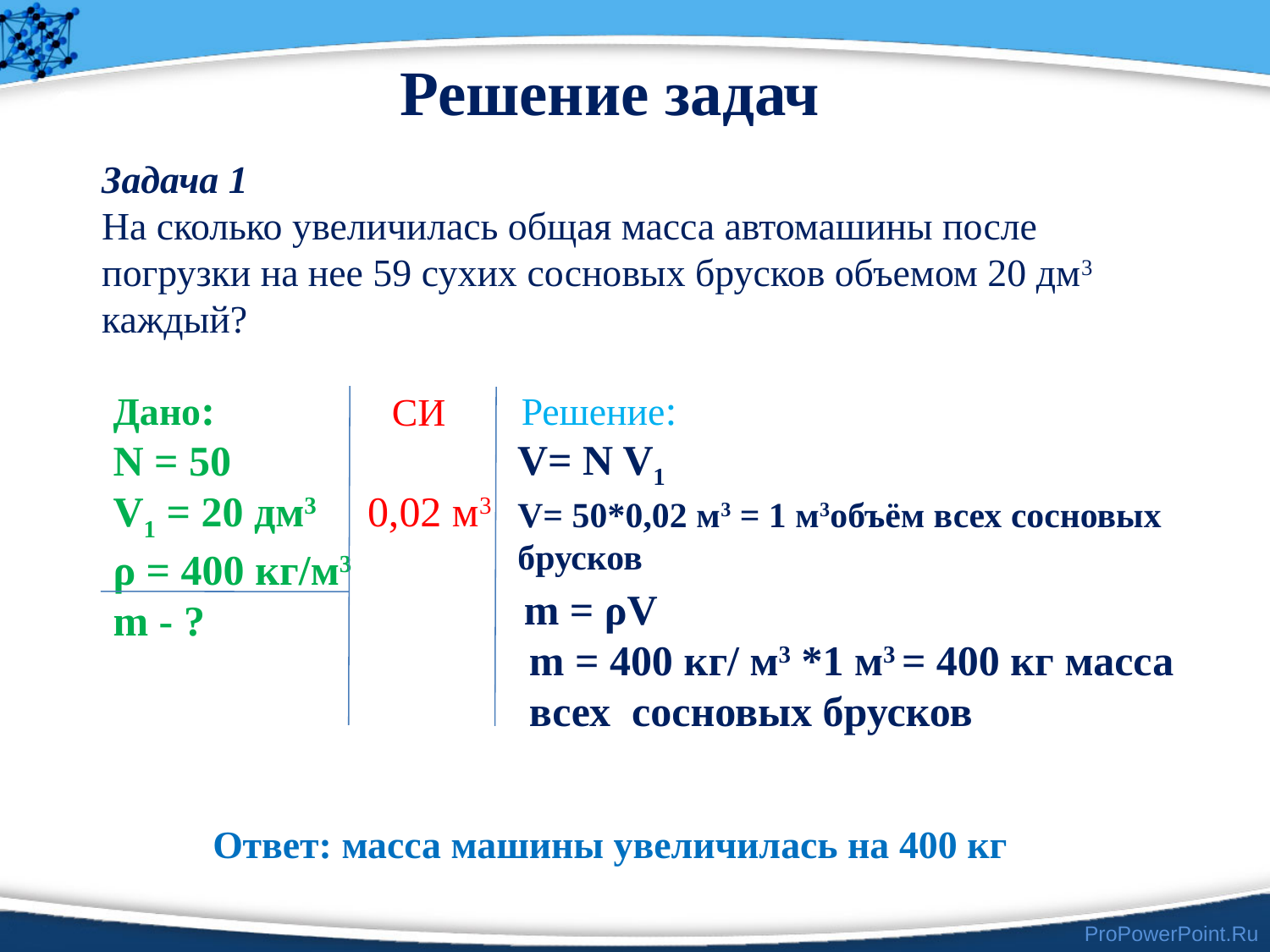

Решение задач
Задача 1
На сколько увеличилась общая масса автомашины после погрузки на нее 59 сухих сосновых брусков объемом 20 дм3  каждый?
Дано:
N = 50
V1 = 20 дм3
ρ = 400 кг/м3
m - ?

Решение:
СИ
V= N V1
0,02 м3
V= 50*0,02 м3 = 1 м3объём всех сосновых брусков
m = ρV
m = 400 кг/ м3 *1 м3 = 400 кг масса
всех  сосновых брусков
Ответ: масса машины увеличилась на 400 кг